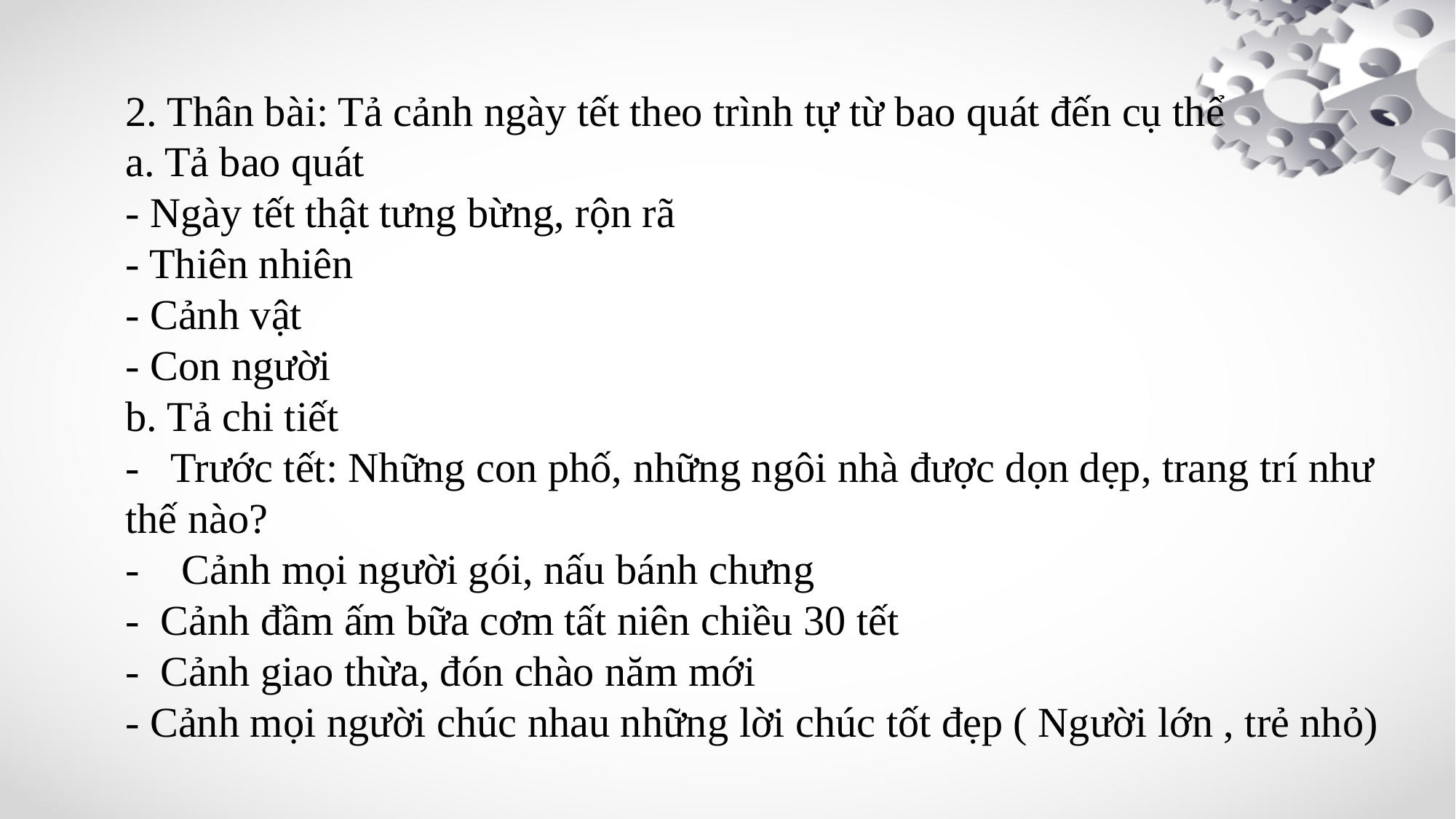

2. Thân bài: Tả cảnh ngày tết theo trình tự từ bao quát đến cụ thể
a. Tả bao quát
- Ngày tết thật tưng bừng, rộn rã
- Thiên nhiên
- Cảnh vật
- Con người
b. Tả chi tiết
-   Trước tết: Những con phố, những ngôi nhà được dọn dẹp, trang trí như thế nào?
-    Cảnh mọi người gói, nấu bánh chưng
-  Cảnh đầm ấm bữa cơm tất niên chiều 30 tết
-  Cảnh giao thừa, đón chào năm mới
- Cảnh mọi người chúc nhau những lời chúc tốt đẹp ( Người lớn , trẻ nhỏ)